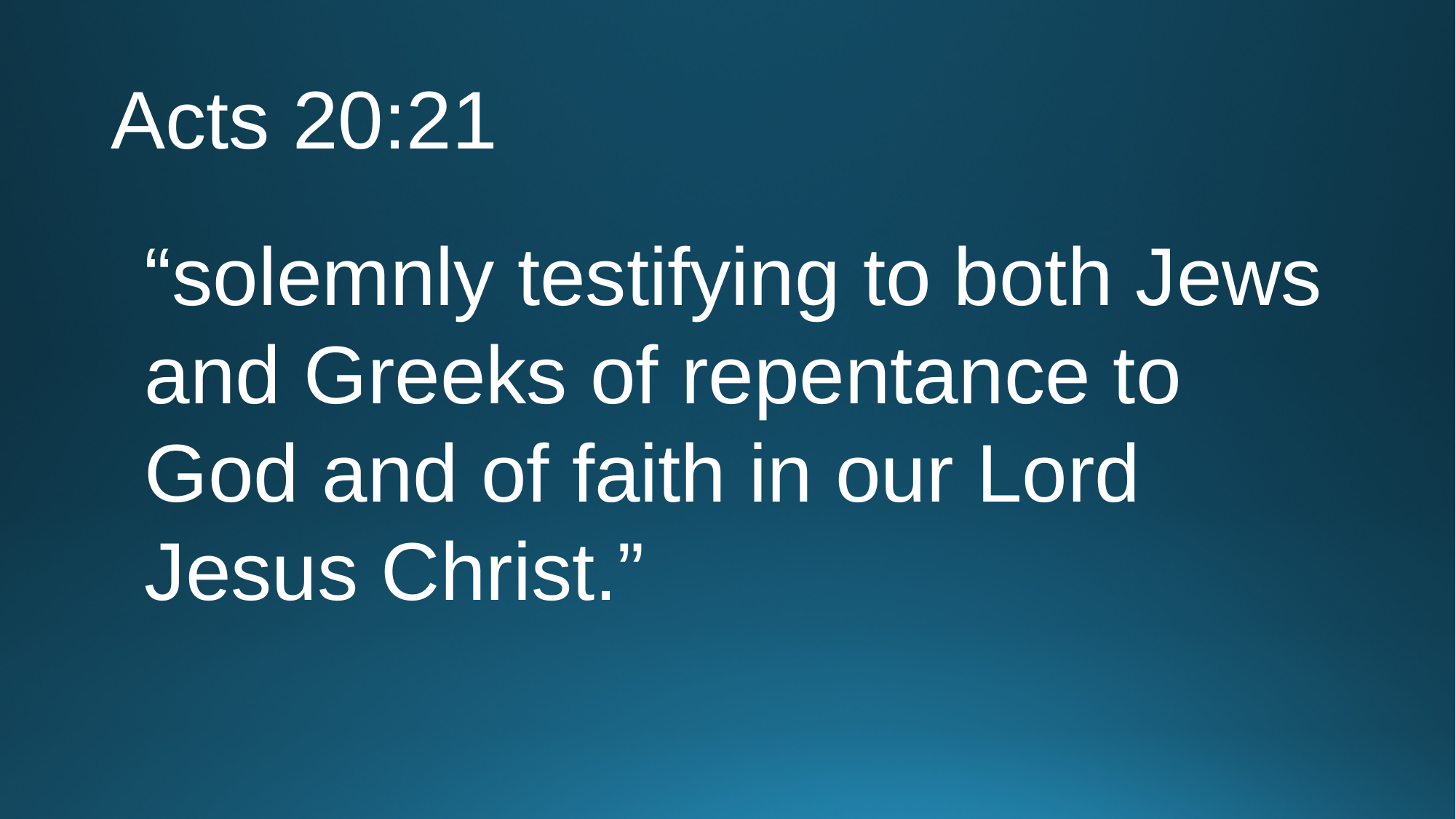

# Acts 20:21
“solemnly testifying to both Jews and Greeks of repentance to God and of faith in our Lord Jesus Christ.”